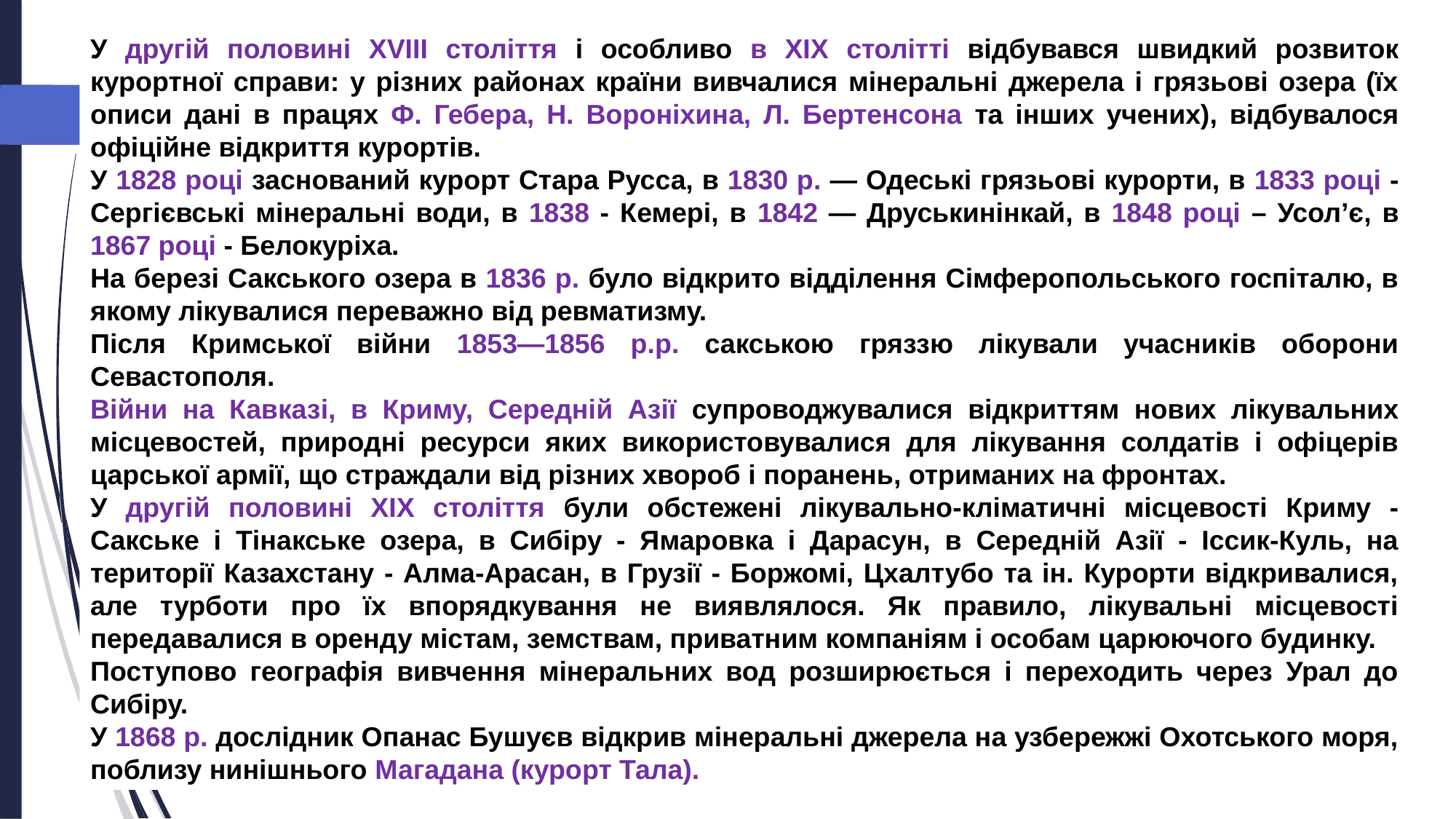

У другій половині XVIII століття і особливо в XIX столітті відбувався швидкий розвиток курортної справи: у різних районах країни вивчалися мінеральні джерела і грязьові озера (їх описи дані в працях Ф. Гебера, Н. Вороніхина, Л. Бертенсона та інших учених), відбувалося офіційне відкриття курортів.
У 1828 році заснований курорт Стара Русса, в 1830 р. — Одеські грязьові курорти, в 1833 році - Сергієвські мінеральні води, в 1838 - Кемері, в 1842 — Друськинінкай, в 1848 році – Усол’є, в 1867 році - Белокуріха.
На березі Сакського озера в 1836 р. було відкрито відділення Сімферопольського госпіталю, в якому лікувалися переважно від ревматизму.
Після Кримської війни 1853—1856 р.р. сакською гряззю лікували учасників оборони Севастополя.
Війни на Кавказі, в Криму, Середній Азії супроводжувалися відкриттям нових лікувальних місцевостей, природні ресурси яких використовувалися для лікування солдатів і офіцерів царської армії, що страждали від різних хвороб і поранень, отриманих на фронтах.
У другій половині XIX століття були обстежені лікувально-кліматичні місцевості Криму - Сакське і Тінакське озера, в Сибіру - Ямаровка і Дарасун, в Середній Азії - Іссик-Куль, на території Казахстану - Алма-Арасан, в Грузії - Боржомі, Цхалтубо та ін. Курорти відкривалися, але турботи про їх впорядкування не виявлялося. Як правило, лікувальні місцевості передавалися в оренду містам, земствам, приватним компаніям і особам царюючого будинку.
Поступово географія вивчення мінеральних вод розширюється і переходить через Урал до Сибіру.
У 1868 р. дослідник Опанас Бушуєв відкрив мінеральні джерела на узбережжі Охотського моря, поблизу нинішнього Магадана (курорт Тала).